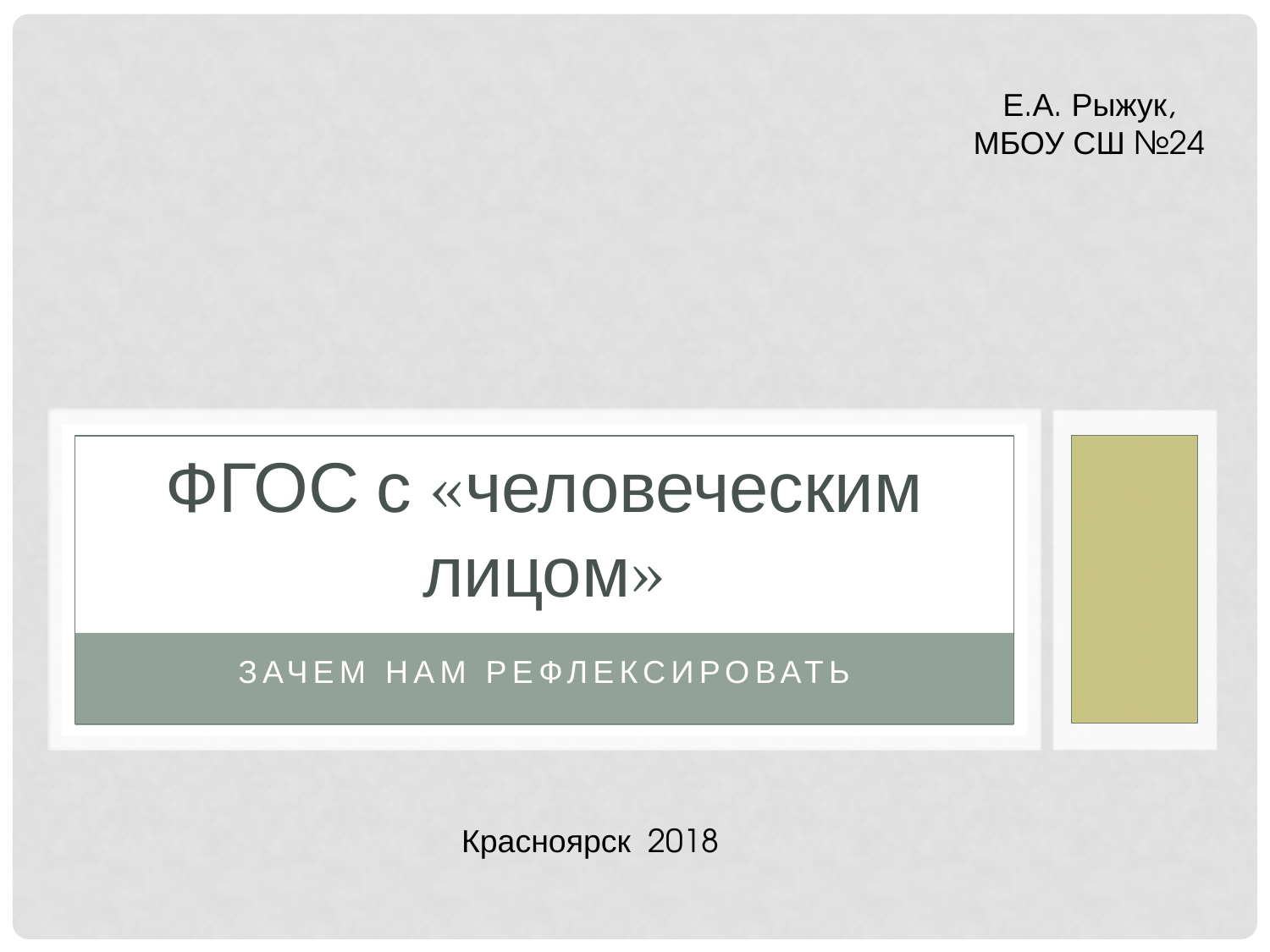

Е.А. Рыжук,
МБОУ СШ №24
# ФГОС с «человеческим лицом»
Зачем нам рефлексировать
Красноярск  2018